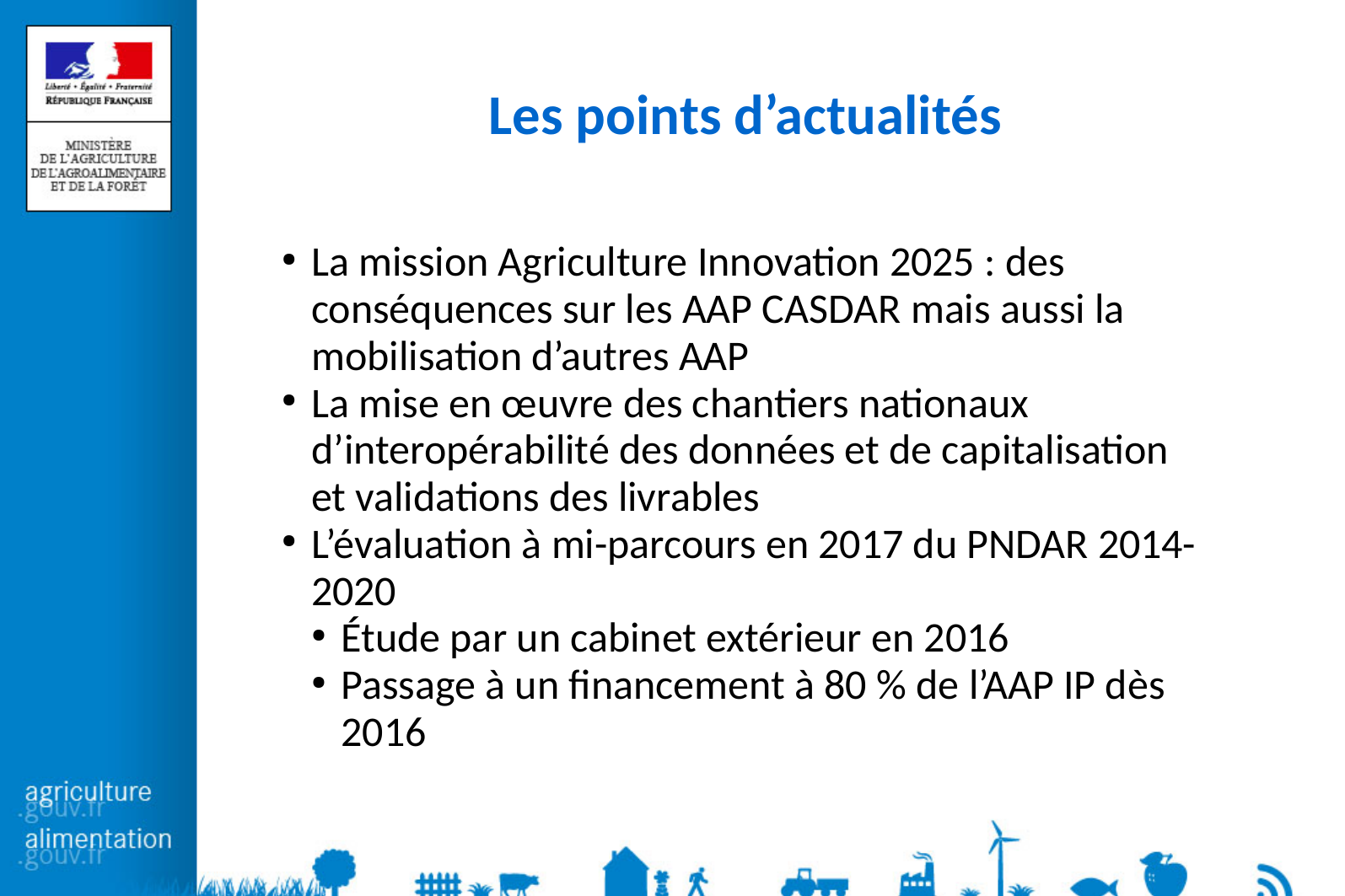

Les points d’actualités

La mission Agriculture Innovation 2025 : des conséquences sur les AAP CASDAR mais aussi la mobilisation d’autres AAP
La mise en œuvre des chantiers nationaux  d’interopérabilité des données et de capitalisation et validations des livrables
L’évaluation à mi-parcours en 2017 du PNDAR 2014-2020
Étude par un cabinet extérieur en 2016
Passage à un financement à 80 % de l’AAP IP dès 2016